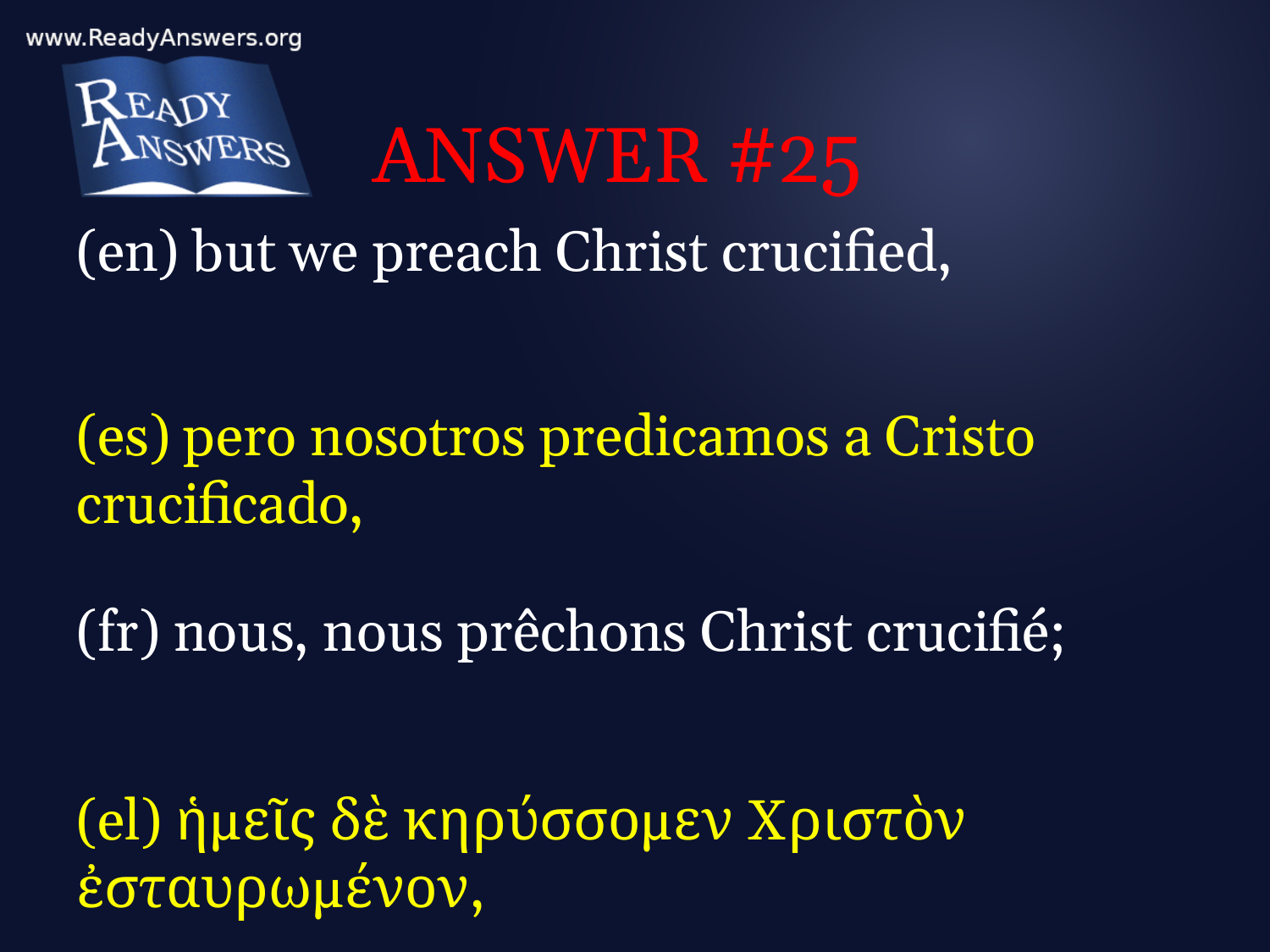

# ANSWER #25
(en) but we preach Christ crucified,
(es) pero nosotros predicamos a Cristo crucificado,
(fr) nous, nous prêchons Christ crucifié;
(el) ἡμεῖς δὲ κηρύσσομεν Χριστὸν ἐσταυρωμένον,